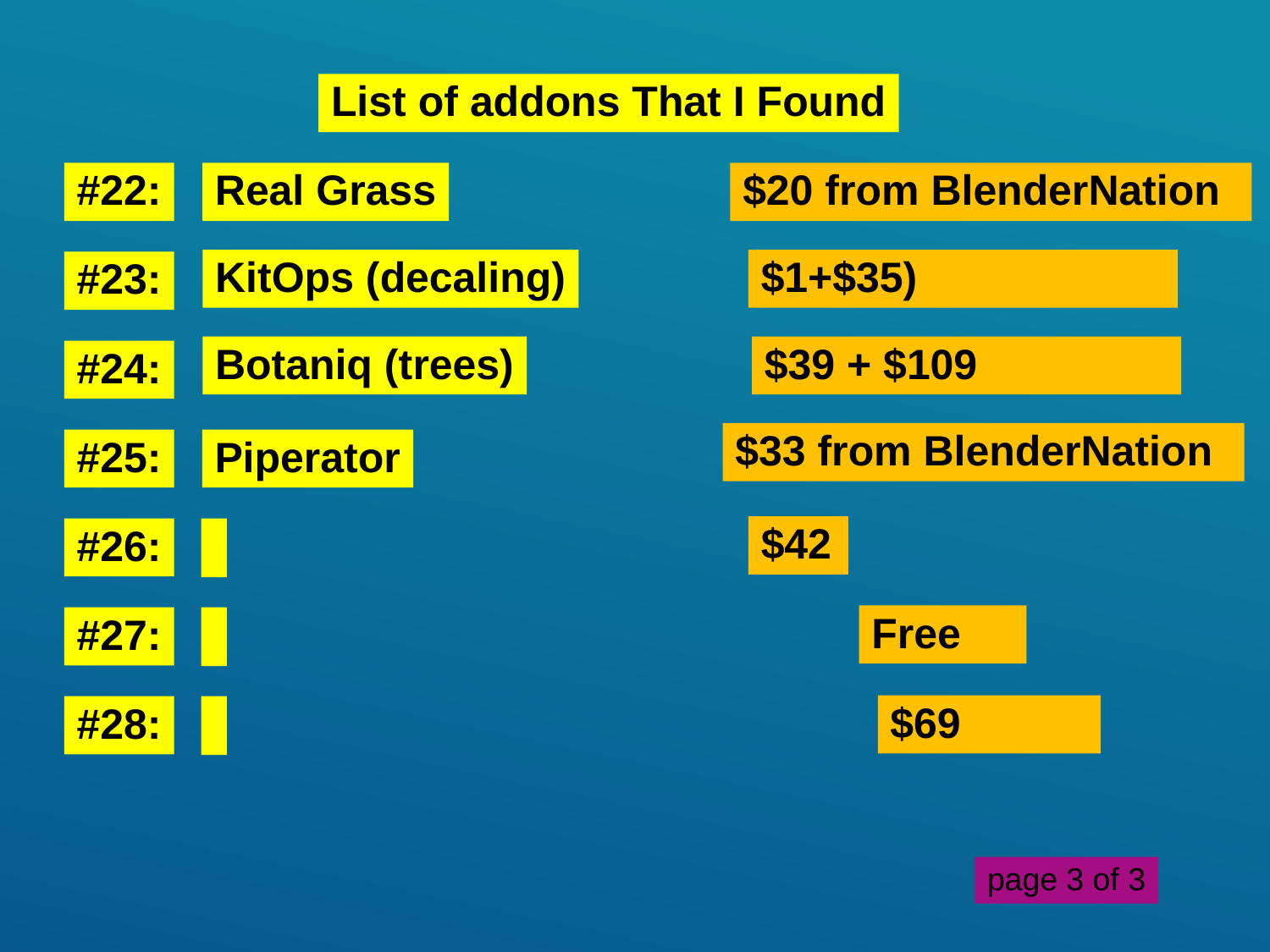

List of addons That I Found
#22:
Real Grass
$20 from BlenderNation
KitOps (decaling)
$1+$35)
#23:
Botaniq (trees)
$39 + $109
#24:
$33 from BlenderNation
#25:
Piperator
$42
#26:

Free
#27:

$69
#28:

page 3 of 3